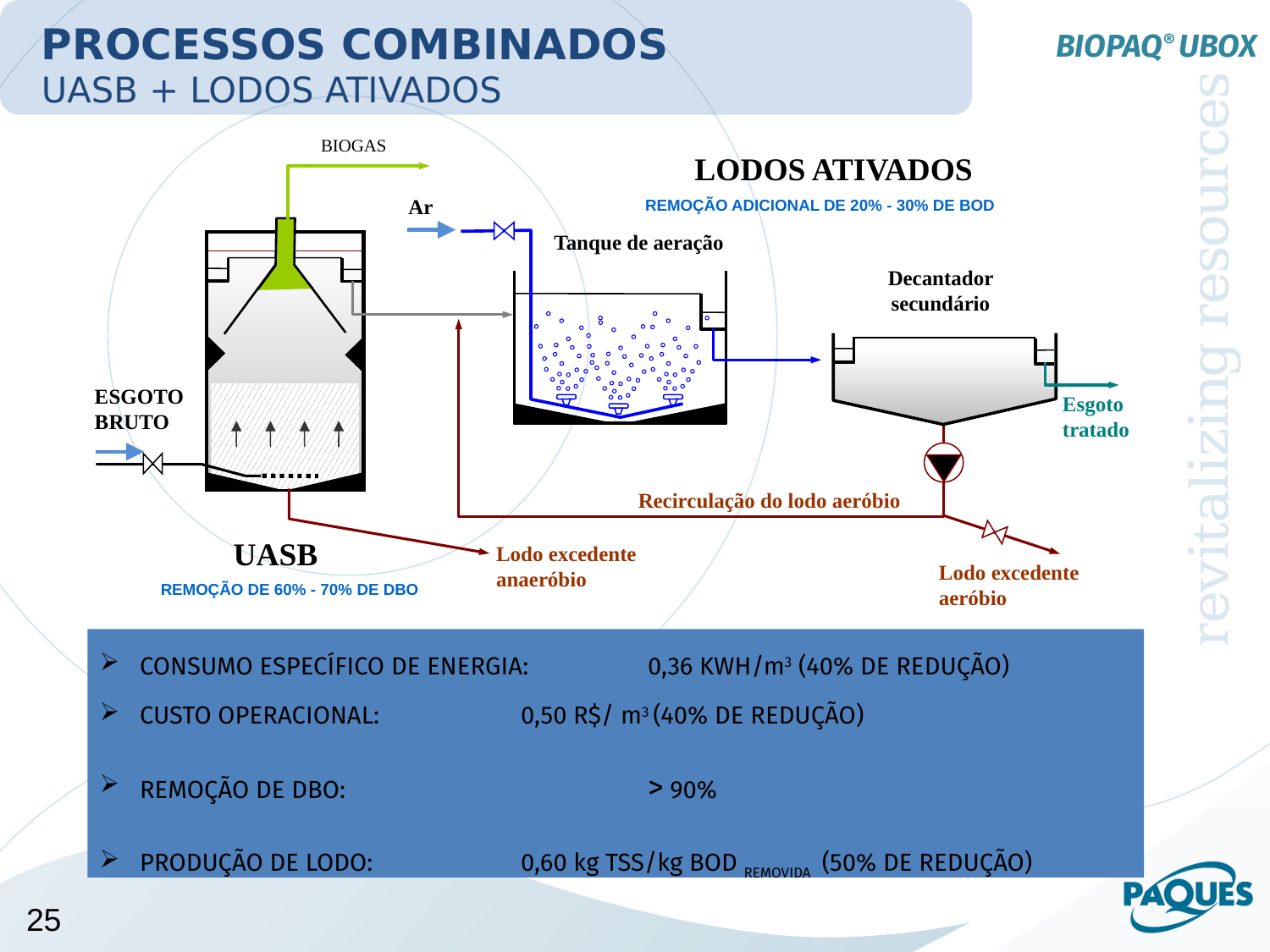

BIOPAQ® UBOX
PROCESSOS COMBINADOS
UASB + LODOS ATIVADOS
BIOGAS
Ar

ESGOTO BRUTO
LODOS ATIVADOS

UASB
REMOÇÃO ADICIONAL DE 20% - 30% DE BOD

Tanque de aeração
Decantador secundário

Esgoto tratado

Recirculação do lodo aeróbio

Lodo excedente anaeróbio
Lodo excedente aeróbio

REMOÇÃO DE 60% - 70% DE DBO
CONSUMO ESPECÍFICO DE ENERGIA:	0,36 KWH/m3 (40% DE REDUÇÃO)
CUSTO OPERACIONAL:		0,50 R$/ m3 (40% DE REDUÇÃO)
REMOÇÃO DE DBO:			> 90%
PRODUÇÃO DE LODO:		0,60 kg TSS/kg BOD REMOVIDA  (50% DE REDUÇÃO)
25